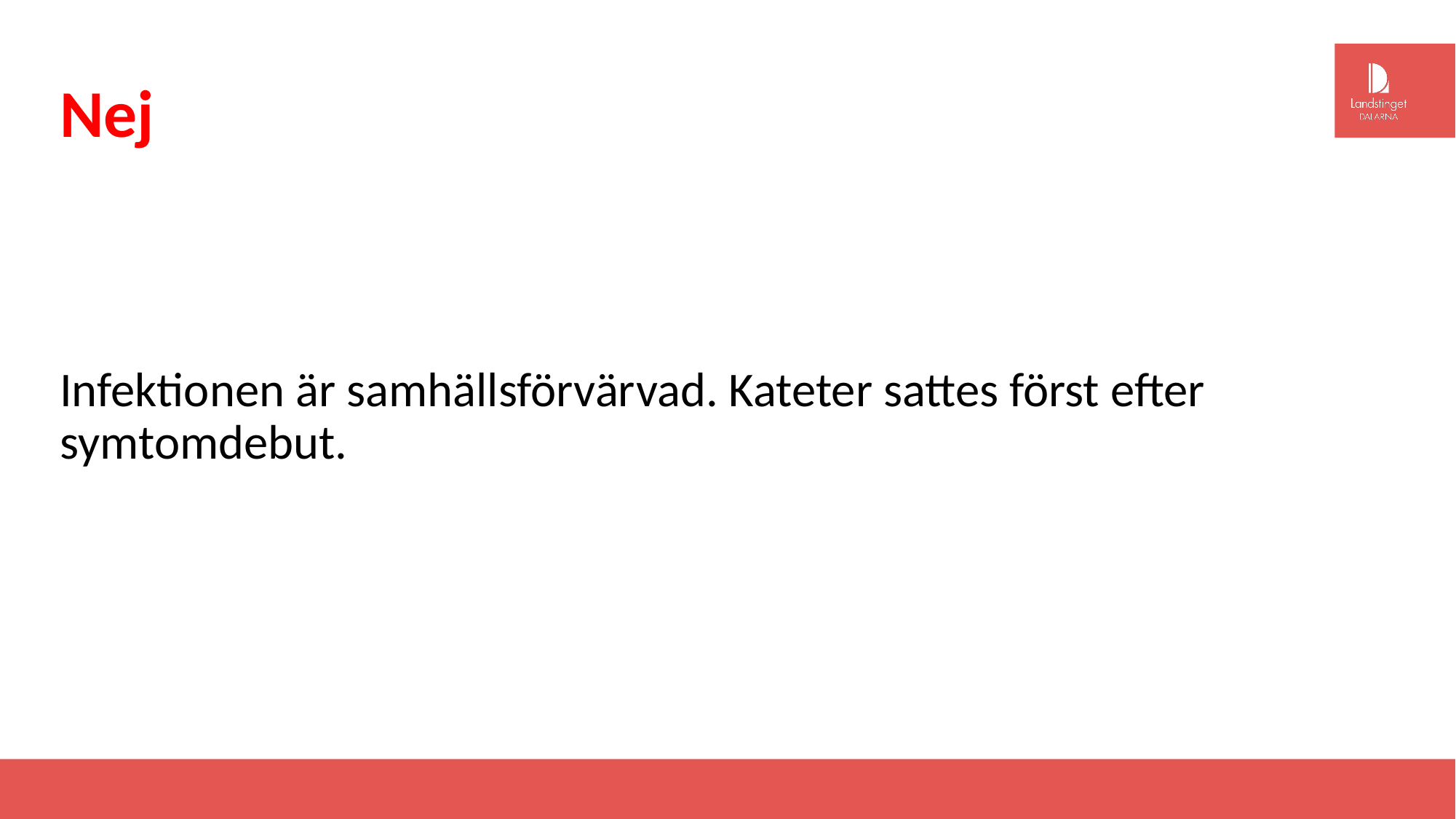

# Nej

Infektionen är samhällsförvärvad. Kateter sattes först efter symtomdebut.